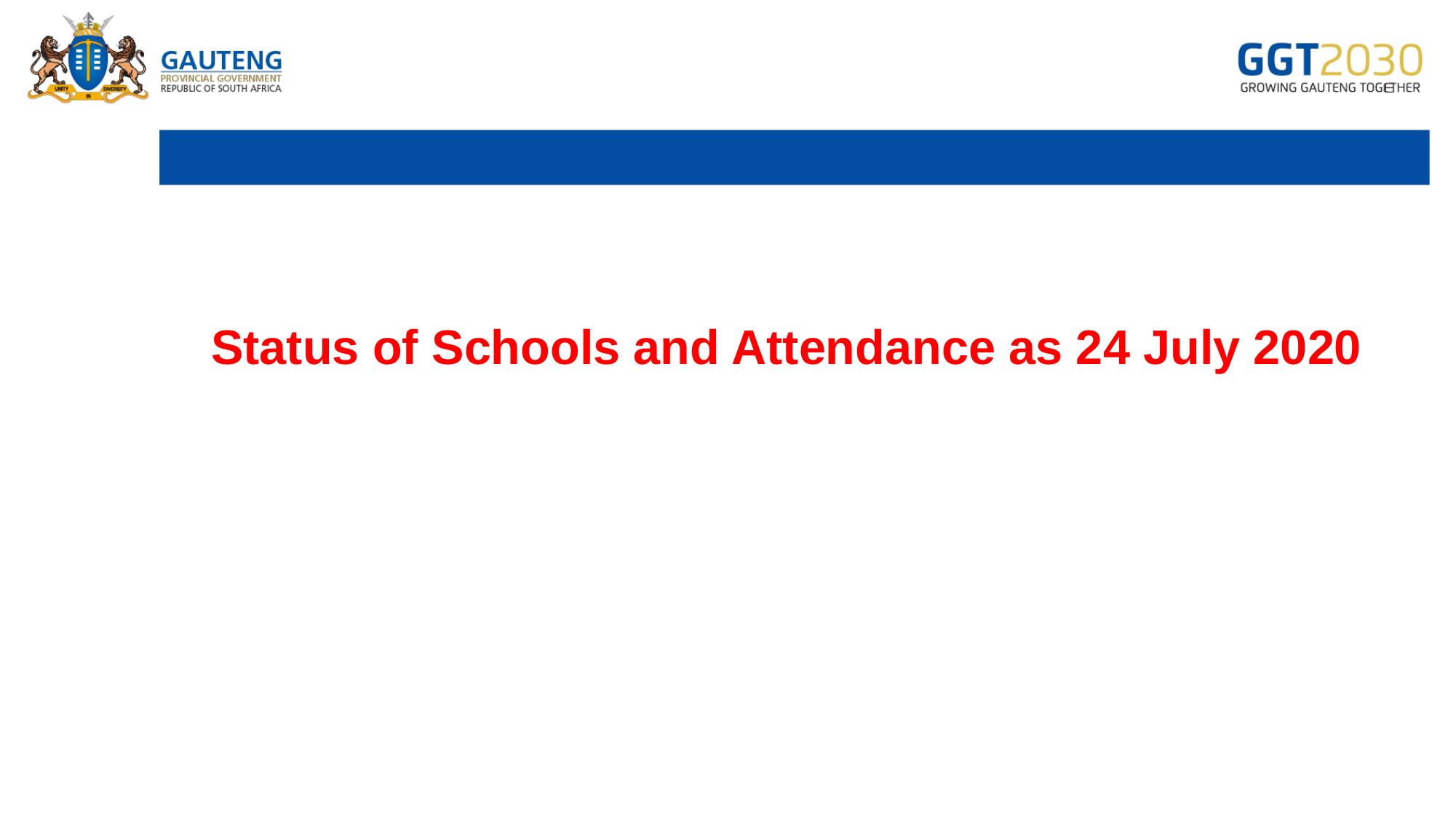

#

Status of Schools and Attendance as 24 July 2020